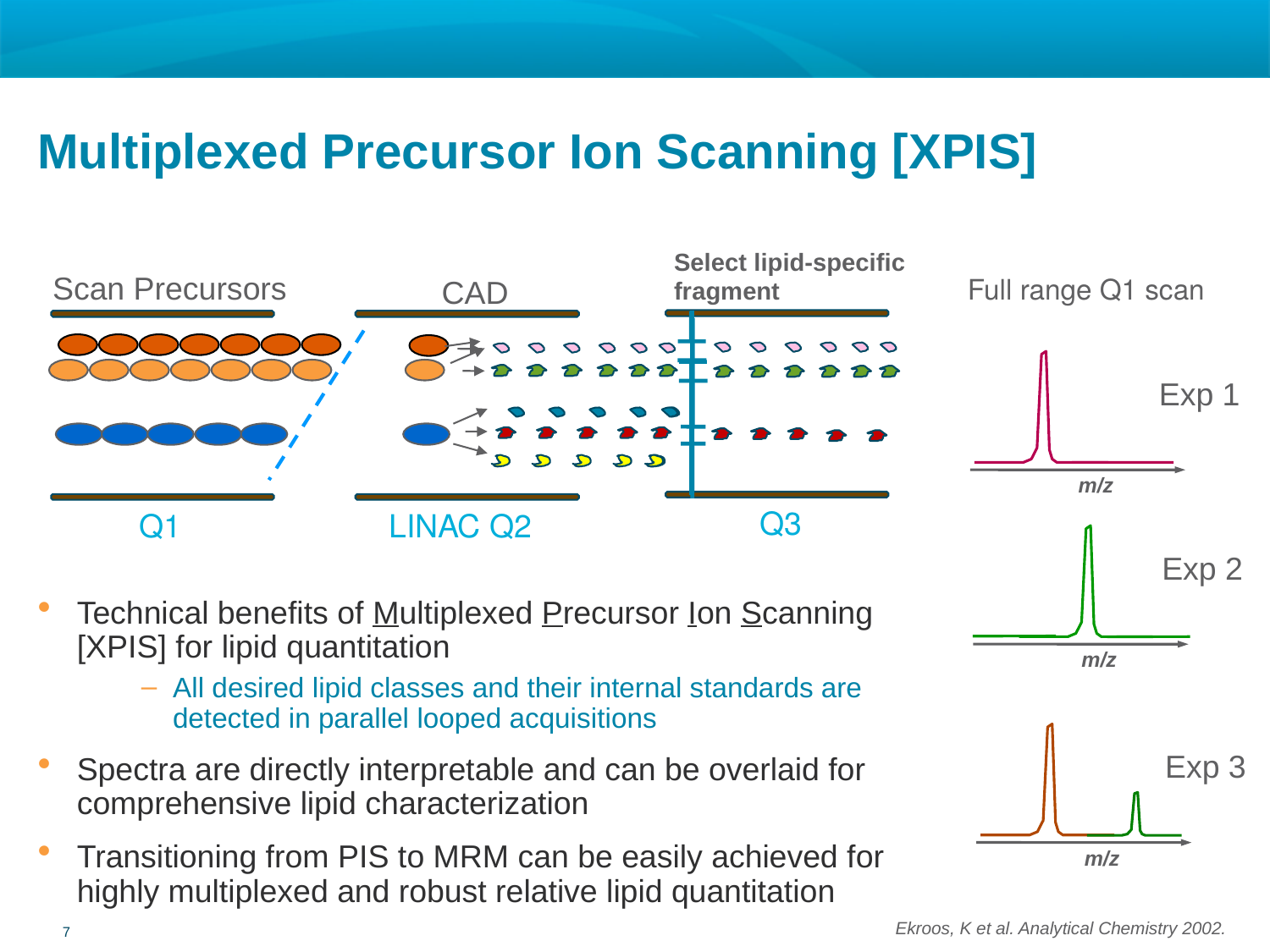

# Multiplexed Precursor Ion Scanning [XPIS]
Select lipid-specific fragment
Scan Precursors
Full range Q1 scan

Exp 1

m/z

CAD

Q3
Q1
LINAC Q2

Exp 2

m/z

Technical benefits of Multiplexed Precursor Ion Scanning [XPIS] for lipid quantitation
All desired lipid classes and their internal standards are detected in parallel looped acquisitions
Spectra are directly interpretable and can be overlaid for comprehensive lipid characterization
Transitioning from PIS to MRM can be easily achieved for highly multiplexed and robust relative lipid quantitation

Exp 3

m/z

Ekroos, K et al. Analytical Chemistry 2002.